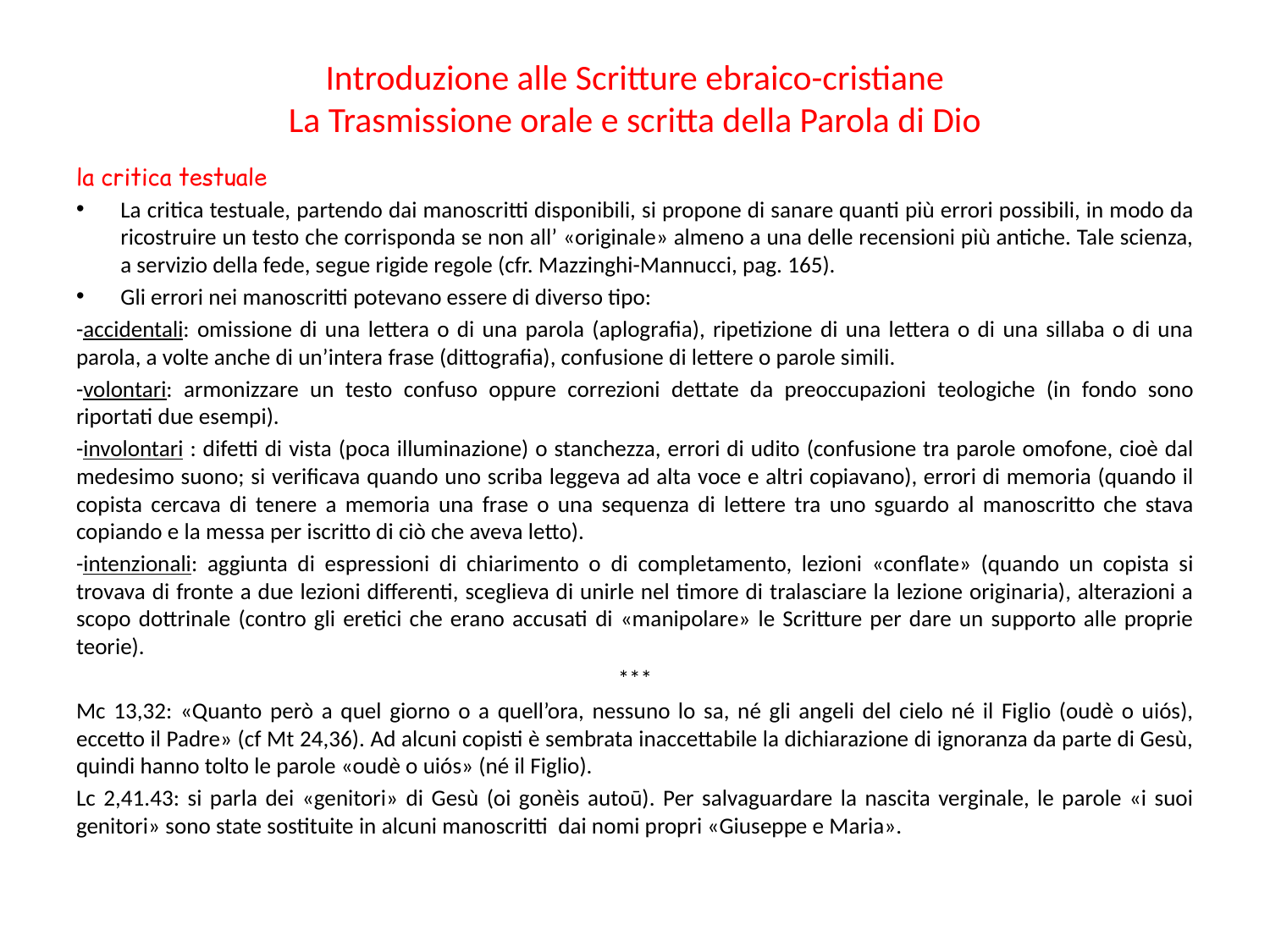

# Introduzione alle Scritture ebraico-cristiane La Trasmissione orale e scritta della Parola di Dio
la critica testuale
La critica testuale, partendo dai manoscritti disponibili, si propone di sanare quanti più errori possibili, in modo da ricostruire un testo che corrisponda se non all’ «originale» almeno a una delle recensioni più antiche. Tale scienza, a servizio della fede, segue rigide regole (cfr. Mazzinghi-Mannucci, pag. 165).
Gli errori nei manoscritti potevano essere di diverso tipo:
-accidentali: omissione di una lettera o di una parola (aplografia), ripetizione di una lettera o di una sillaba o di una parola, a volte anche di un’intera frase (dittografia), confusione di lettere o parole simili.
-volontari: armonizzare un testo confuso oppure correzioni dettate da preoccupazioni teologiche (in fondo sono riportati due esempi).
-involontari : difetti di vista (poca illuminazione) o stanchezza, errori di udito (confusione tra parole omofone, cioè dal medesimo suono; si verificava quando uno scriba leggeva ad alta voce e altri copiavano), errori di memoria (quando il copista cercava di tenere a memoria una frase o una sequenza di lettere tra uno sguardo al manoscritto che stava copiando e la messa per iscritto di ciò che aveva letto).
-intenzionali: aggiunta di espressioni di chiarimento o di completamento, lezioni «conflate» (quando un copista si trovava di fronte a due lezioni differenti, sceglieva di unirle nel timore di tralasciare la lezione originaria), alterazioni a scopo dottrinale (contro gli eretici che erano accusati di «manipolare» le Scritture per dare un supporto alle proprie teorie).
***
Mc 13,32: «Quanto però a quel giorno o a quell’ora, nessuno lo sa, né gli angeli del cielo né il Figlio (oudè o uiós), eccetto il Padre» (cf Mt 24,36). Ad alcuni copisti è sembrata inaccettabile la dichiarazione di ignoranza da parte di Gesù, quindi hanno tolto le parole «oudè o uiós» (né il Figlio).
Lc 2,41.43: si parla dei «genitori» di Gesù (oi gonèis autoū). Per salvaguardare la nascita verginale, le parole «i suoi genitori» sono state sostituite in alcuni manoscritti  dai nomi propri «Giuseppe e Maria».